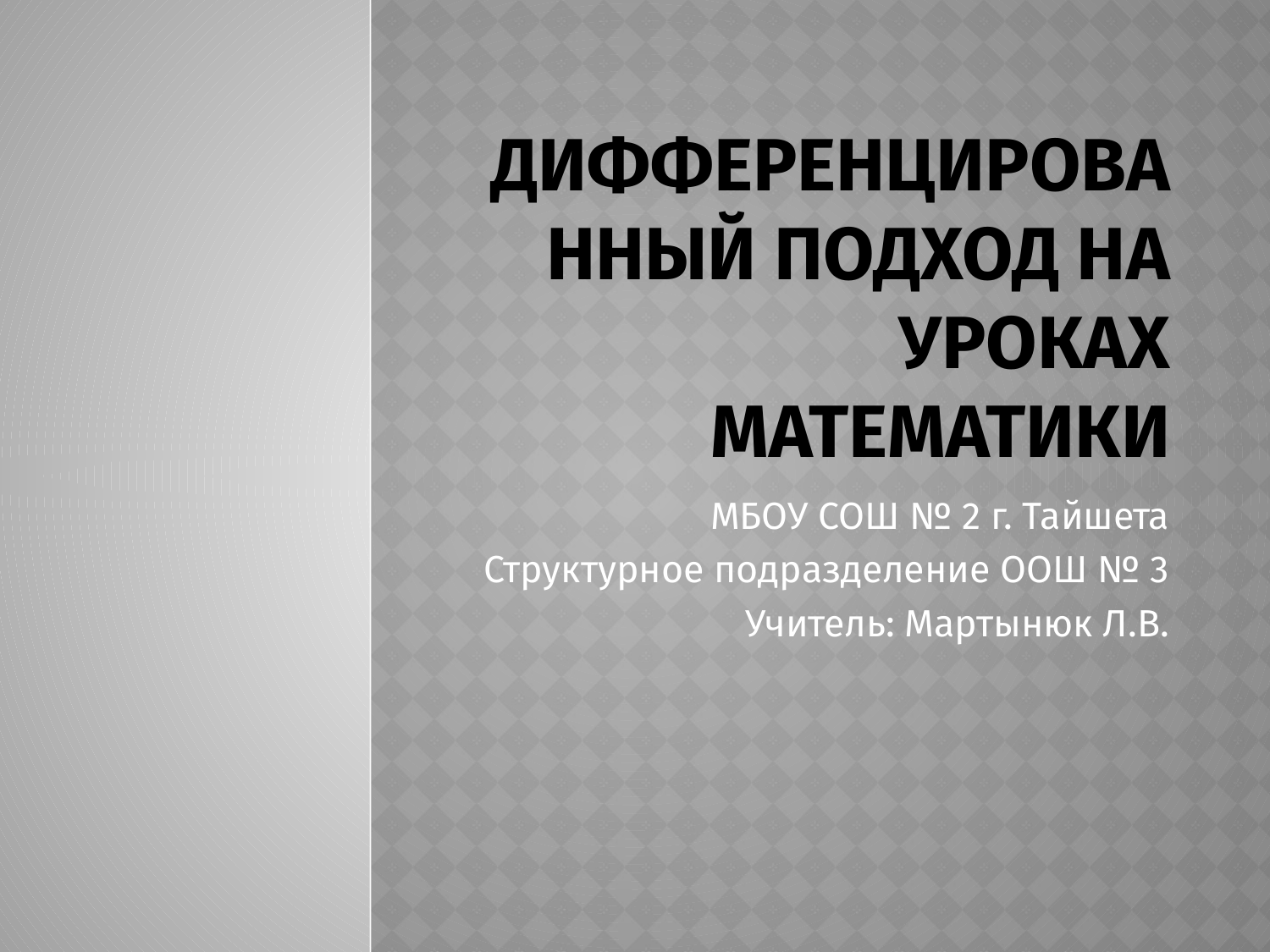

# Дифференцированный подход на уроках математики
МБОУ СОШ № 2 г. Тайшета
Структурное подразделение ООШ № 3
Учитель: Мартынюк Л.В.